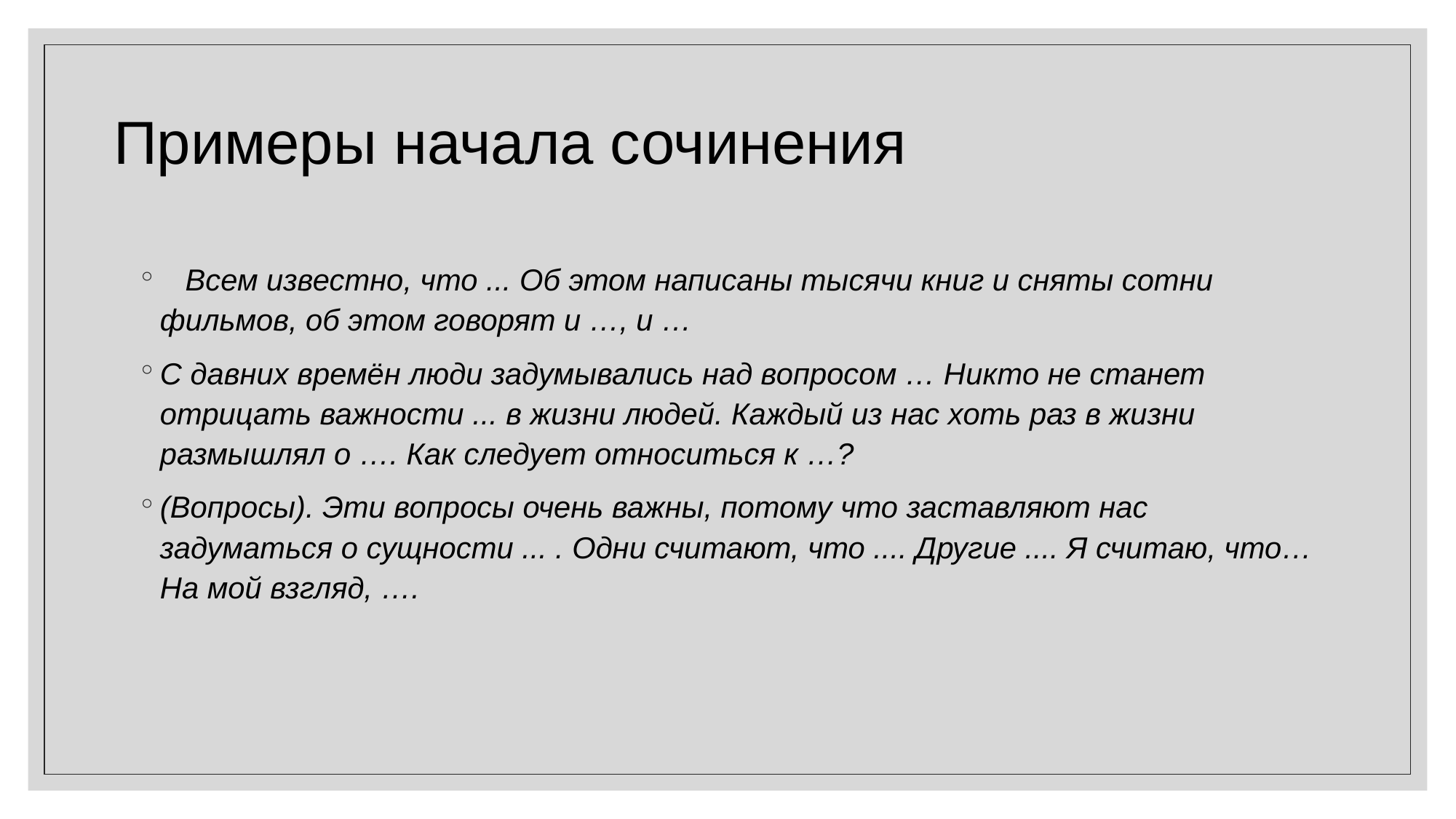

# Примеры начала сочинения
   Всем известно, что ... Об этом написаны тысячи книг и сняты сотни фильмов, об этом говорят и …, и …
С давних времён люди задумывались над вопросом … Никто не станет отрицать важности ... в жизни людей. Каждый из нас хоть раз в жизни размышлял о …. Как следует относиться к …?
(Вопросы). Эти вопросы очень важны, потому что заставляют нас задуматься о сущности ... . Одни считают, что .... Другие .... Я считаю, что… На мой взгляд, ….